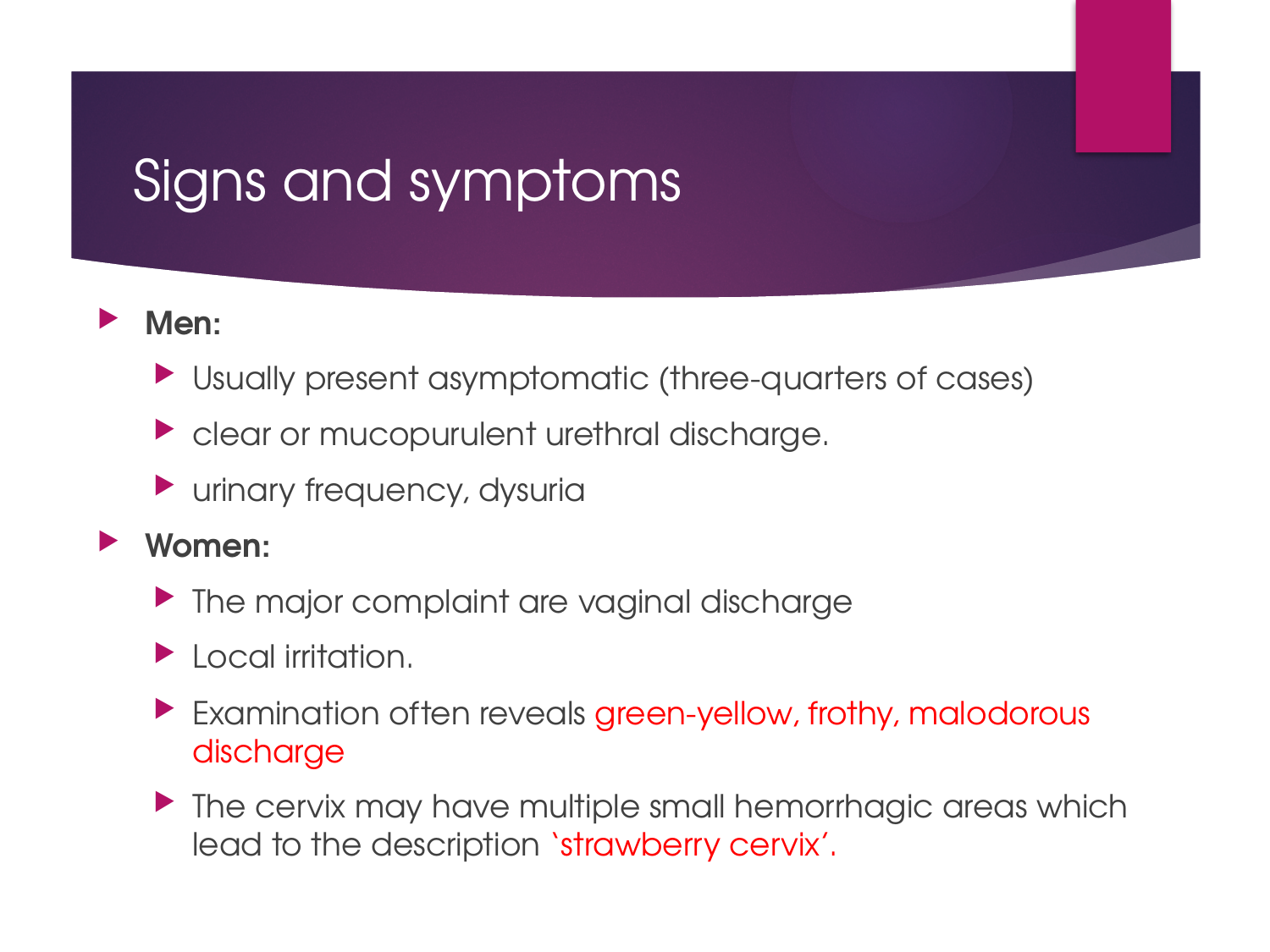

# Signs and symptoms
Men:
Usually present asymptomatic (three-quarters of cases)
clear or mucopurulent urethral discharge.
urinary frequency, dysuria
Women:
The major complaint are vaginal discharge
Local irritation.
Examination often reveals green-yellow, frothy, malodorous discharge
The cervix may have multiple small hemorrhagic areas which lead to the description ‘strawberry cervix’.